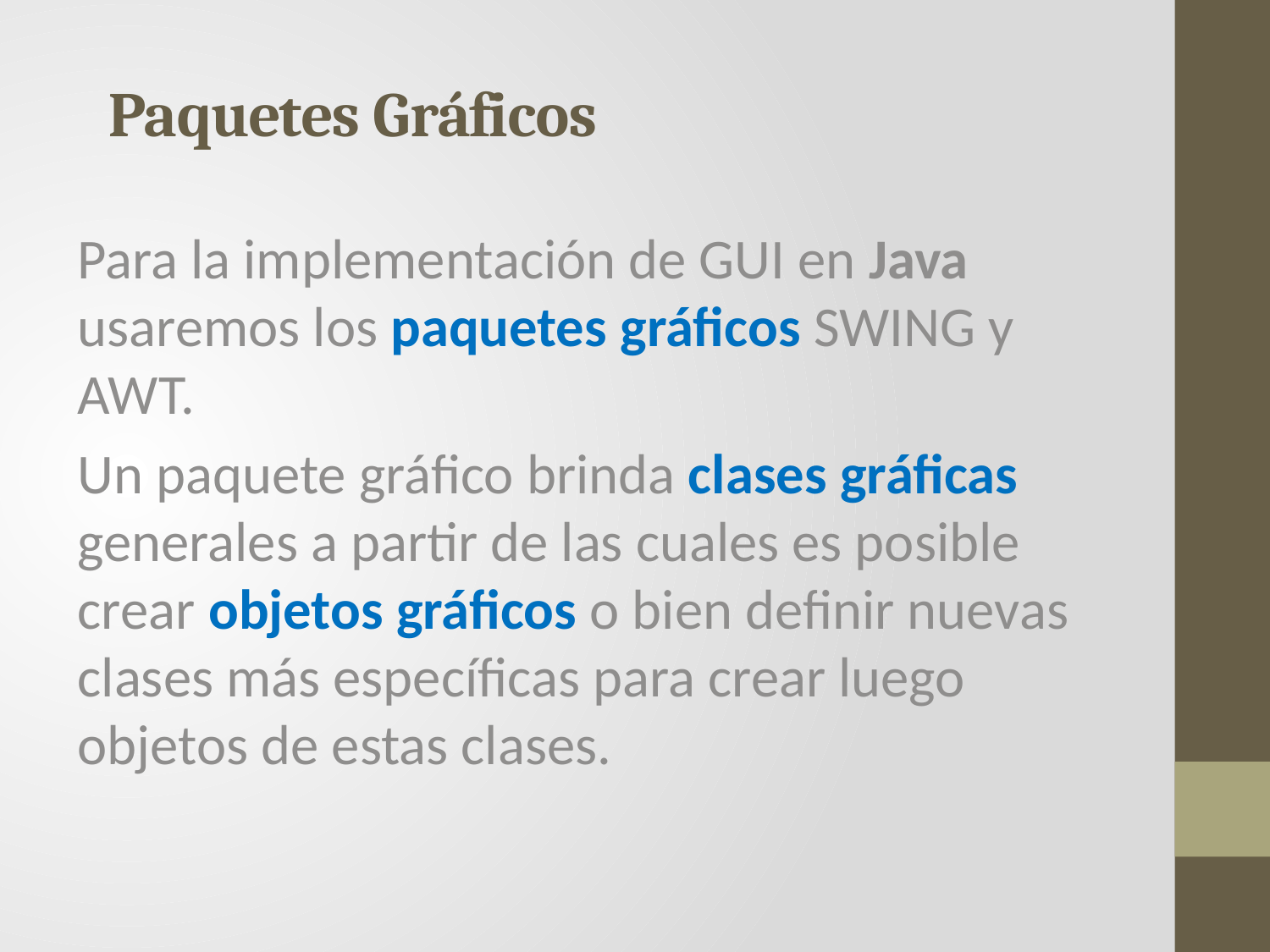

# Paquetes Gráficos
Para la implementación de GUI en Java usaremos los paquetes gráficos SWING y AWT.
Un paquete gráfico brinda clases gráficas generales a partir de las cuales es posible crear objetos gráficos o bien definir nuevas clases más específicas para crear luego objetos de estas clases.